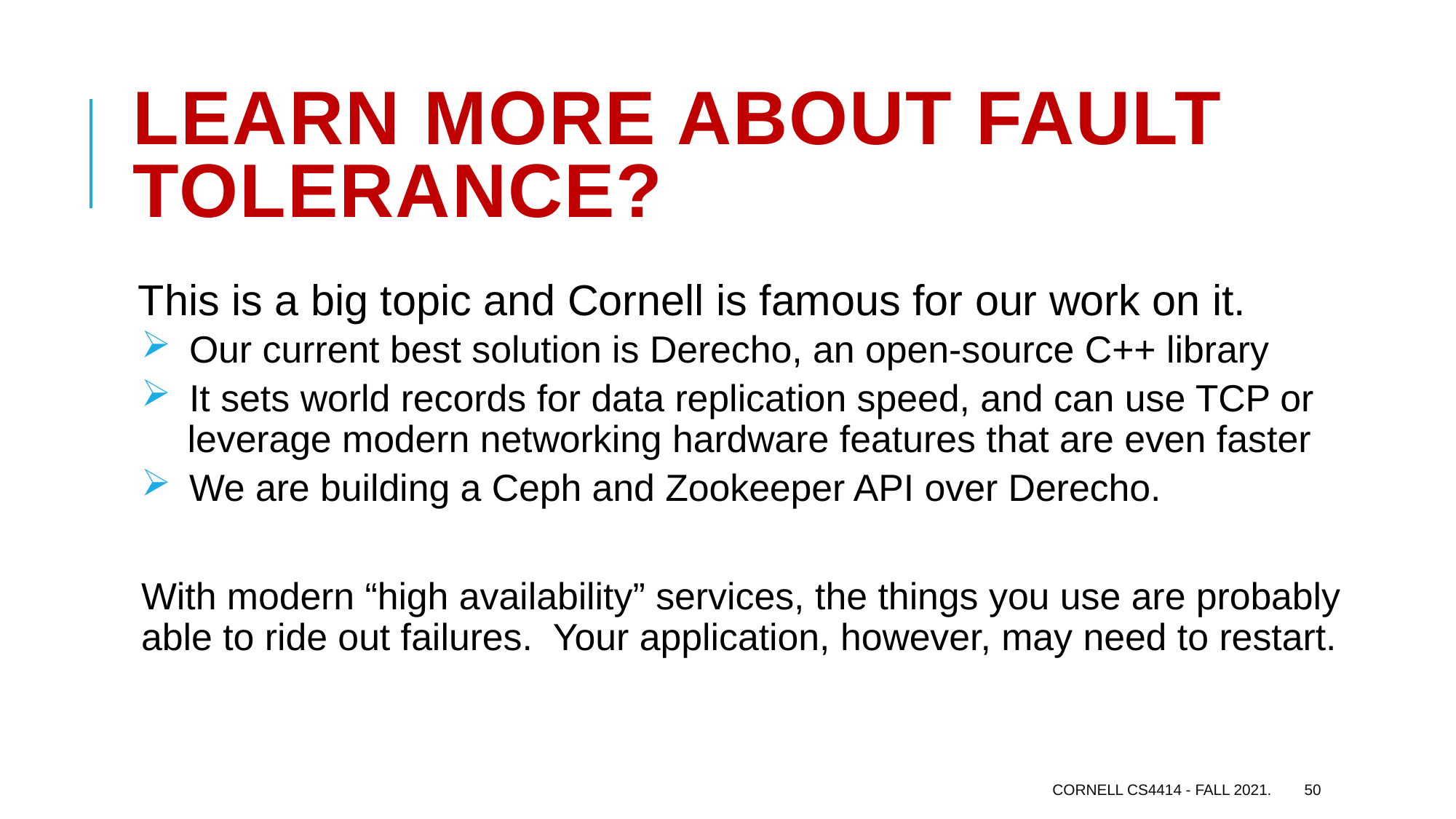

# Learn more about fault tolerance?
This is a big topic and Cornell is famous for our work on it.
  Our current best solution is Derecho, an open-source C++ library
  It sets world records for data replication speed, and can use TCP or
   leverage modern networking hardware features that are even faster
  We are building a Ceph and Zookeeper API over Derecho.

With modern “high availability” services, the things you use are probably able to ride out failures.  Your application, however, may need to restart.
Cornell CS4414 - Fall 2021.
50